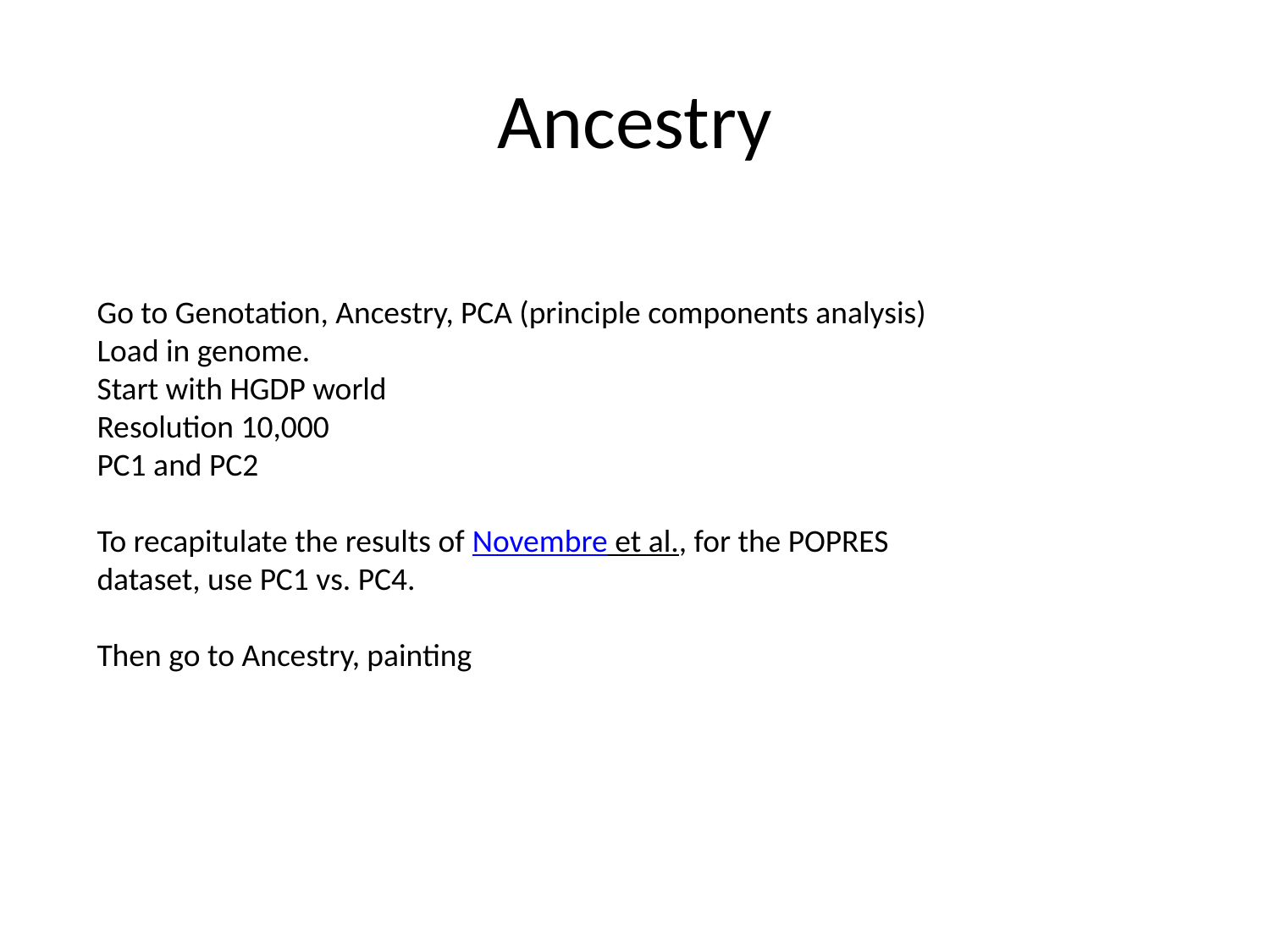

# Ancestry
Go to Genotation, Ancestry, PCA (principle components analysis)
Load in genome.
Start with HGDP world
Resolution 10,000
PC1 and PC2

To recapitulate the results of Novembre et al., for the POPRES dataset, use PC1 vs. PC4.

Then go to Ancestry, painting